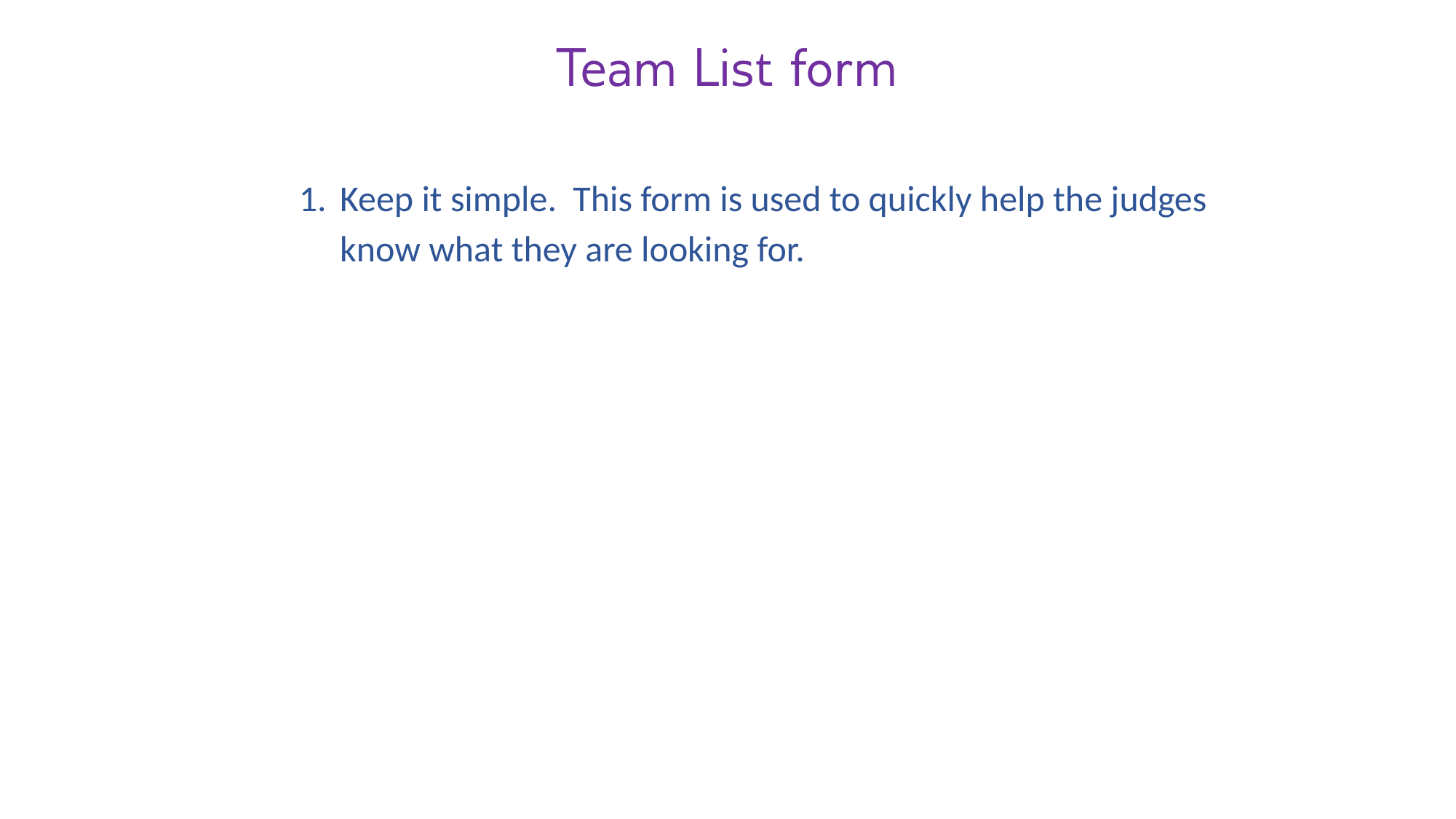

# Team List form
Keep it simple.  This form is used to quickly help the judges know what they are looking for.